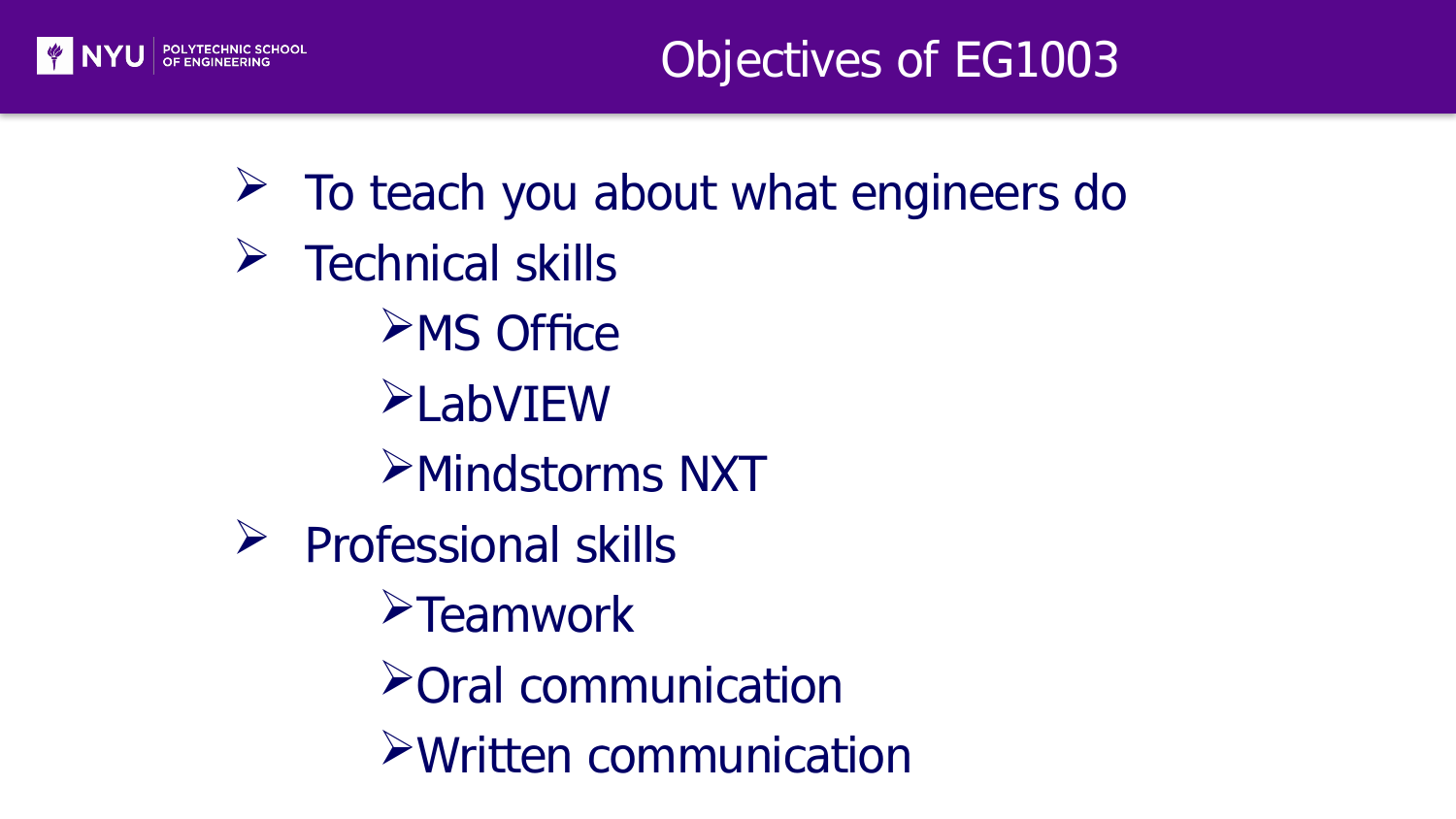

Objectives of EG1003
To teach you about what engineers do
Technical skills
MS Office
LabVIEW
Mindstorms NXT
Professional skills
Teamwork
Oral communication
Written communication